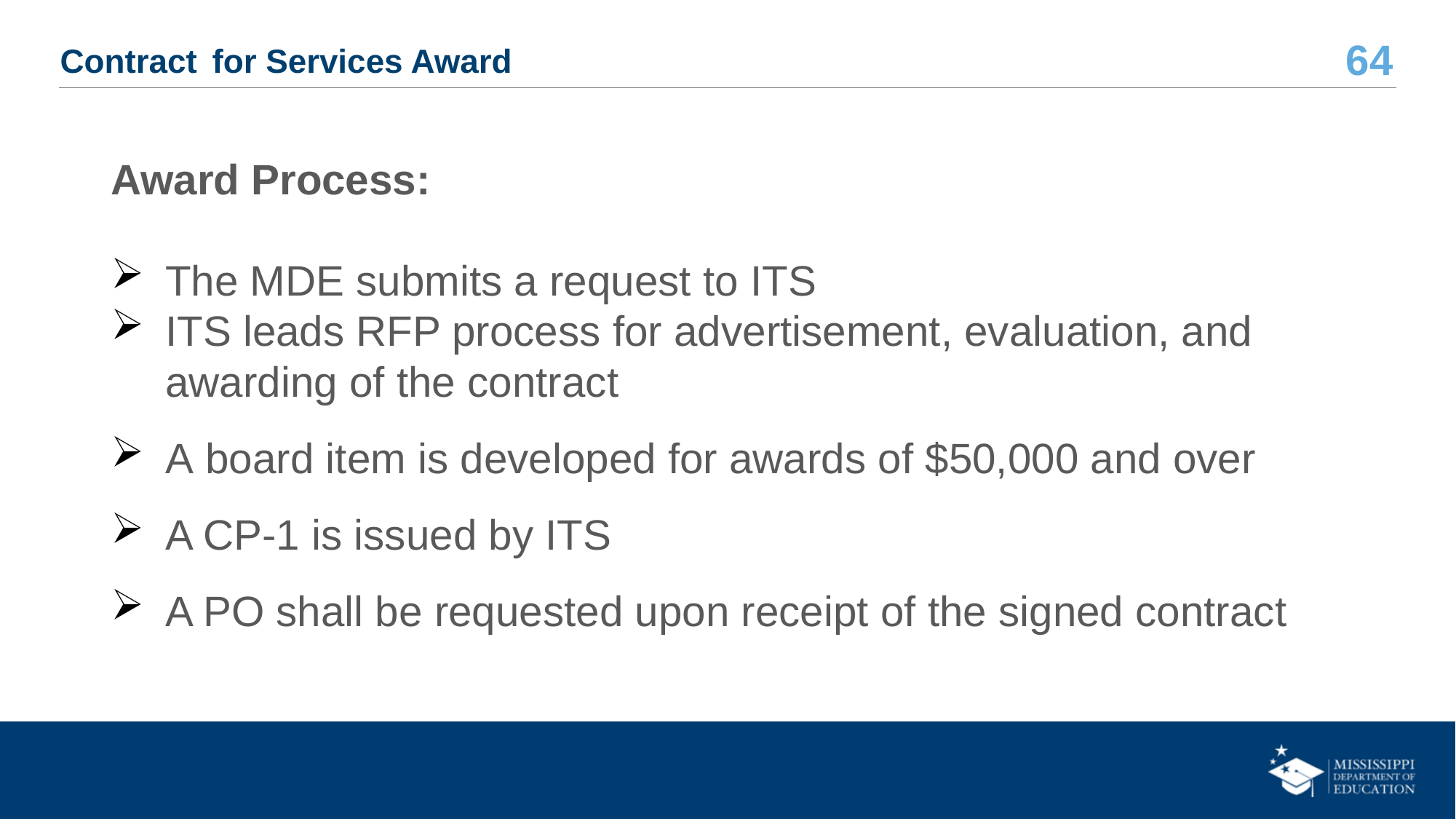

# Contract for Services Award
Award Process:
The MDE submits a request to ITS
ITS leads RFP process for advertisement, evaluation, and awarding of the contract
A board item is developed for awards of $50,000 and over
A CP-1 is issued by ITS
A PO shall be requested upon receipt of the signed contract